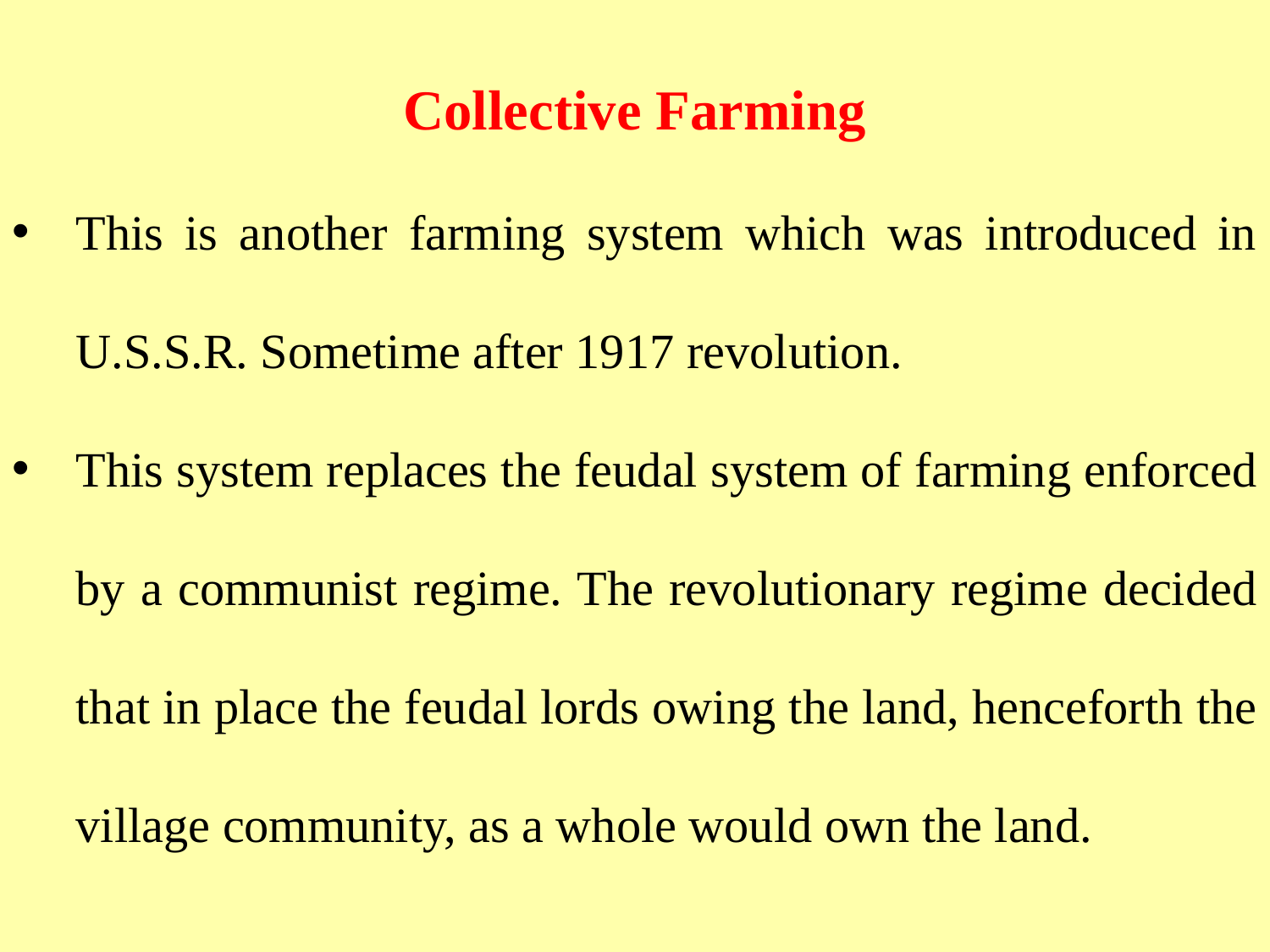

Collective Farming
This is another farming system which was introduced in U.S.S.R. Sometime after 1917 revolution.
This system replaces the feudal system of farming enforced by a communist regime. The revolutionary regime decided that in place the feudal lords owing the land, henceforth the village community, as a whole would own the land.